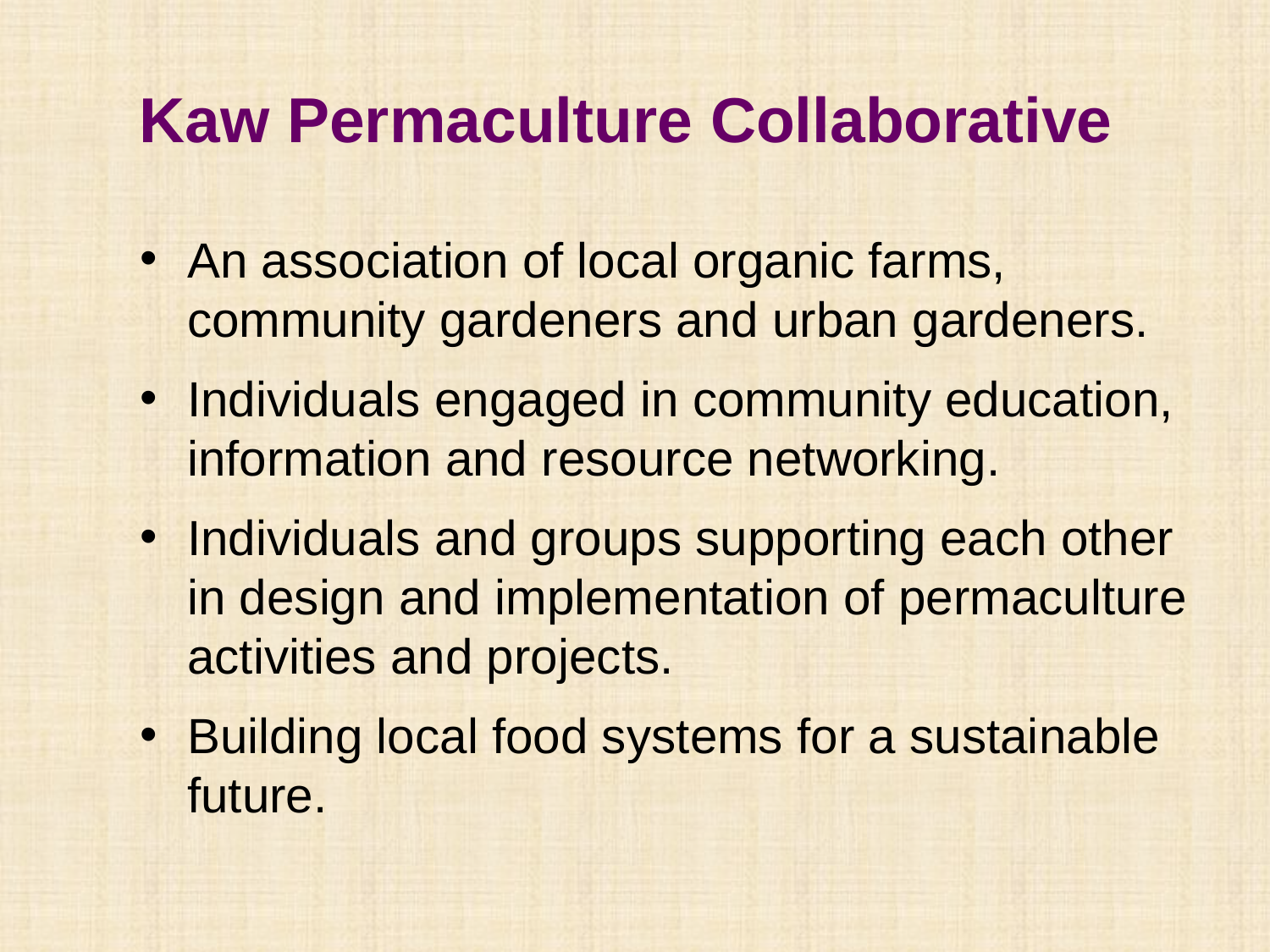

# Kaw Permaculture Collaborative
An association of local organic farms, community gardeners and urban gardeners.
Individuals engaged in community education, information and resource networking.
Individuals and groups supporting each other in design and implementation of permaculture activities and projects.
Building local food systems for a sustainable future.